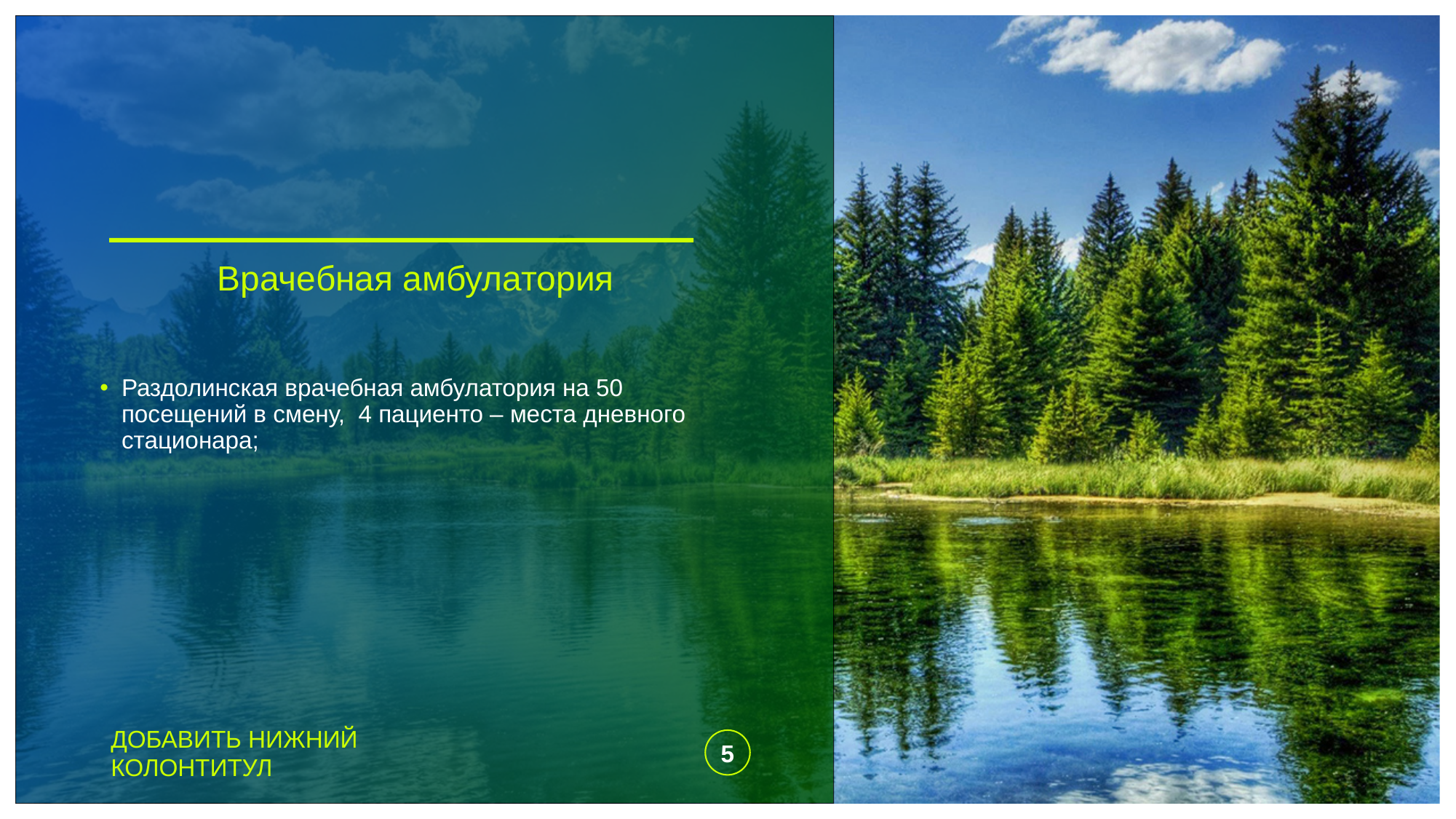

Врачебная амбулатория
Раздолинская врачебная амбулатория на 50 посещений в смену,  4 пациенто – места дневного стационара;
ДОБАВИТЬ НИЖНИЙ КОЛОНТИТУЛ
5